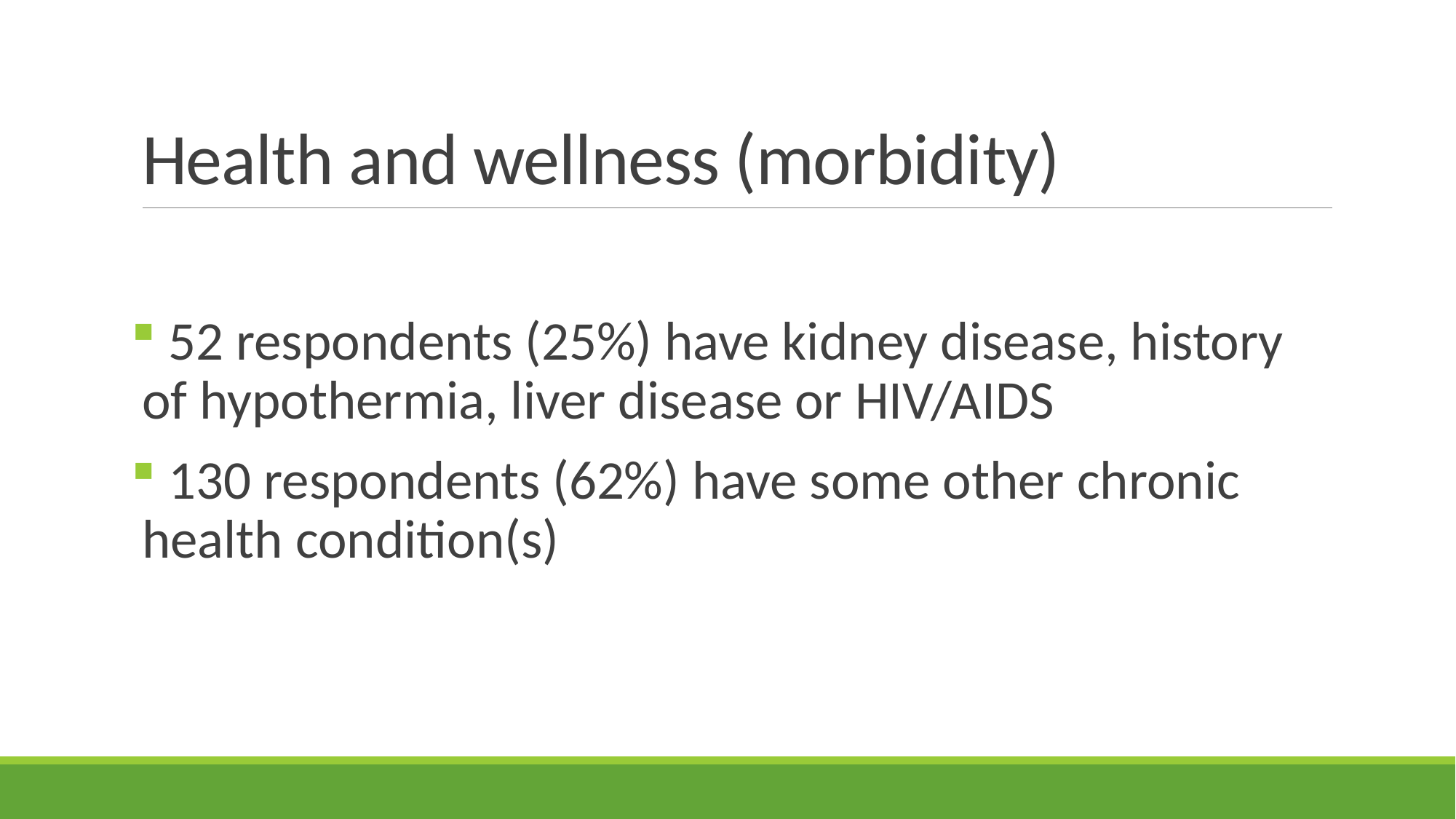

# Health and wellness (morbidity)

 52 respondents (25%) have kidney disease, history of hypothermia, liver disease or HIV/AIDS
 130 respondents (62%) have some other chronic health condition(s)